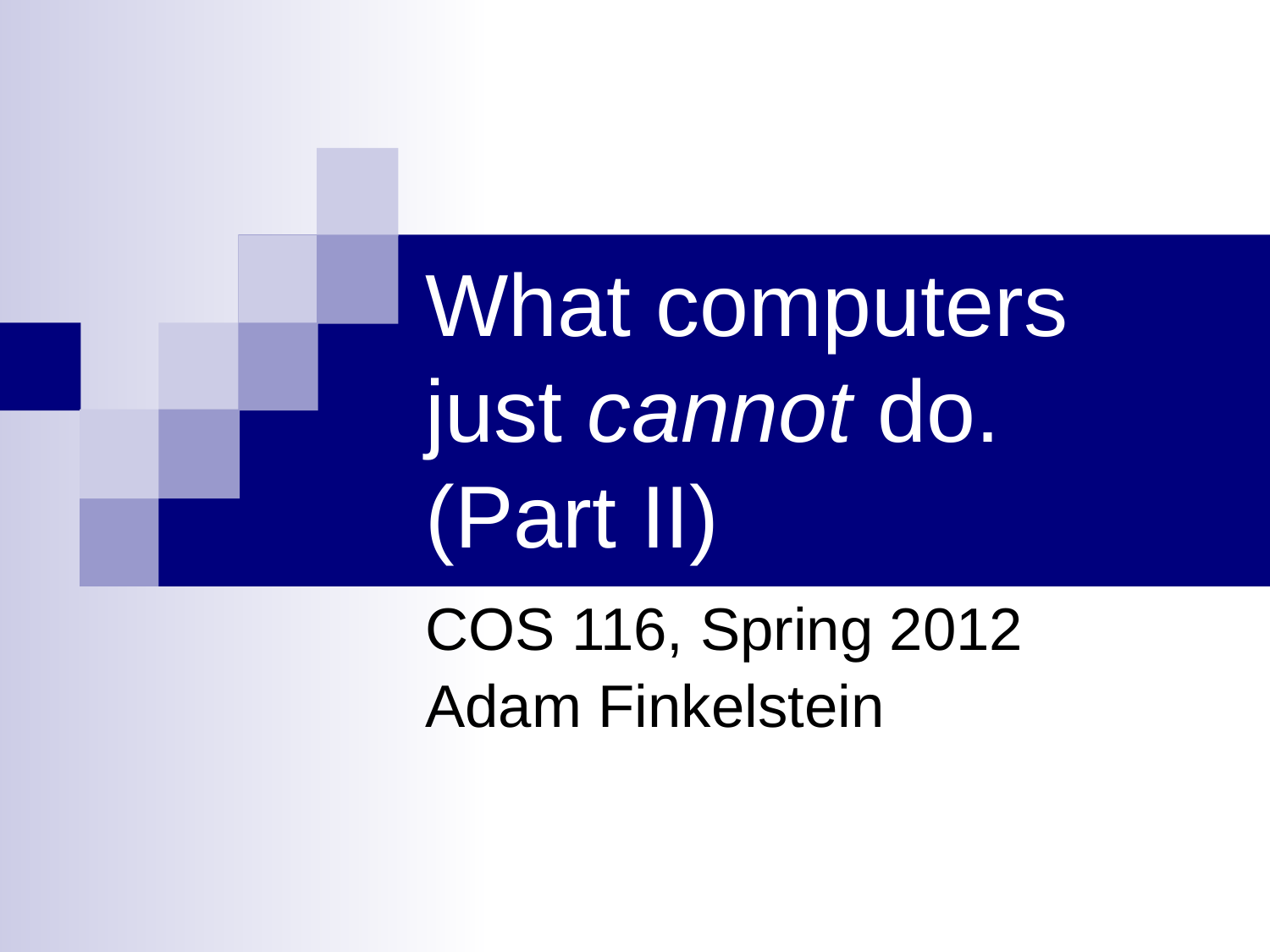

# What computers just cannot do. (Part II)
COS 116, Spring 2012
Adam Finkelstein